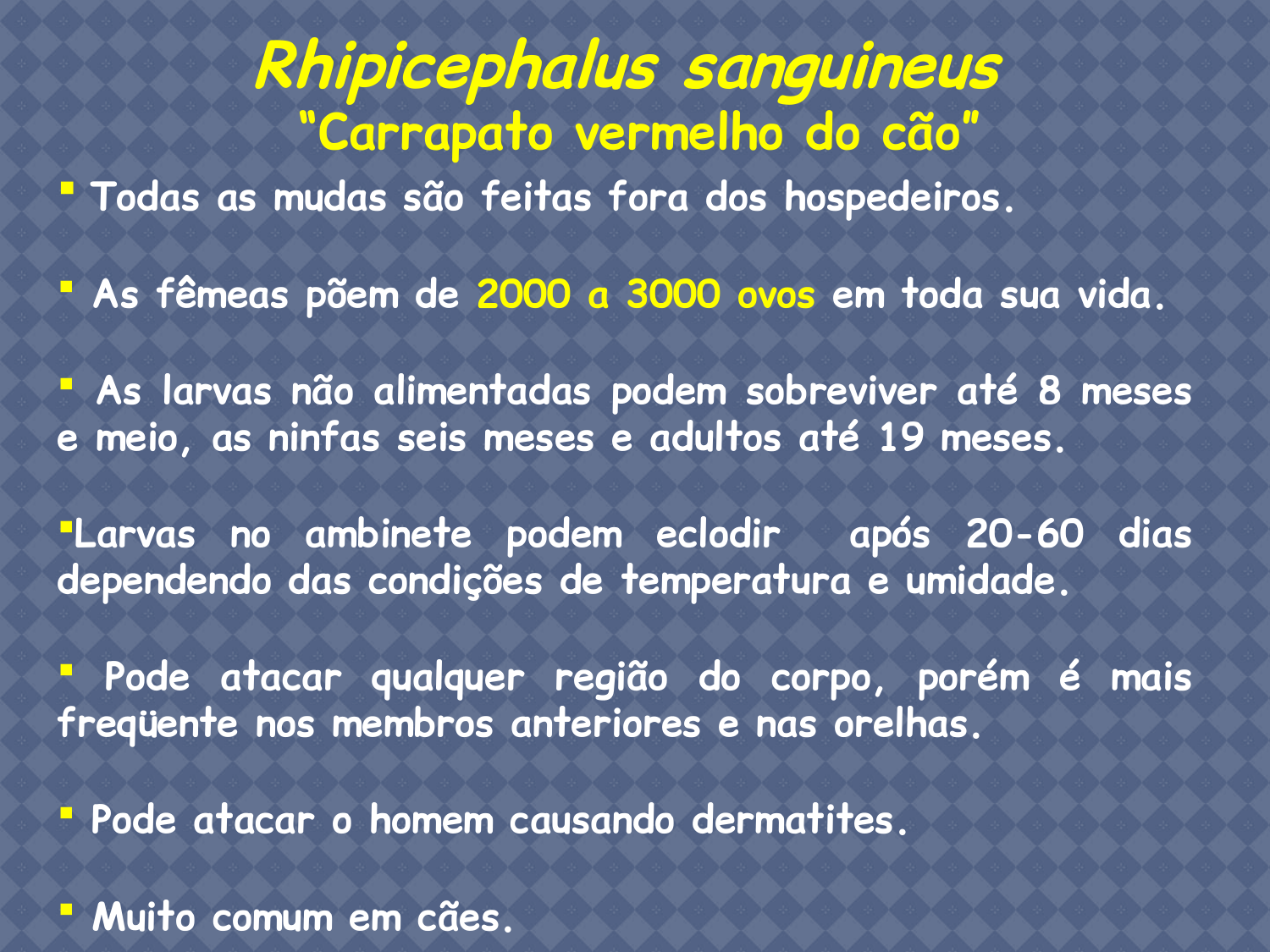

Rhipicephalus sanguineus
“Carrapato vermelho do cão”
 Todas as mudas são feitas fora dos hospedeiros.
 As fêmeas põem de 2000 a 3000 ovos em toda sua vida.
 As larvas não alimentadas podem sobreviver até 8 meses e meio, as ninfas seis meses e adultos até 19 meses.
Larvas no ambinete podem eclodir  após 20-60 dias dependendo das condições de temperatura e umidade.
 Pode atacar qualquer região do corpo, porém é mais freqüente nos membros anteriores e nas orelhas.
 Pode atacar o homem causando dermatites.
 Muito comum em cães.